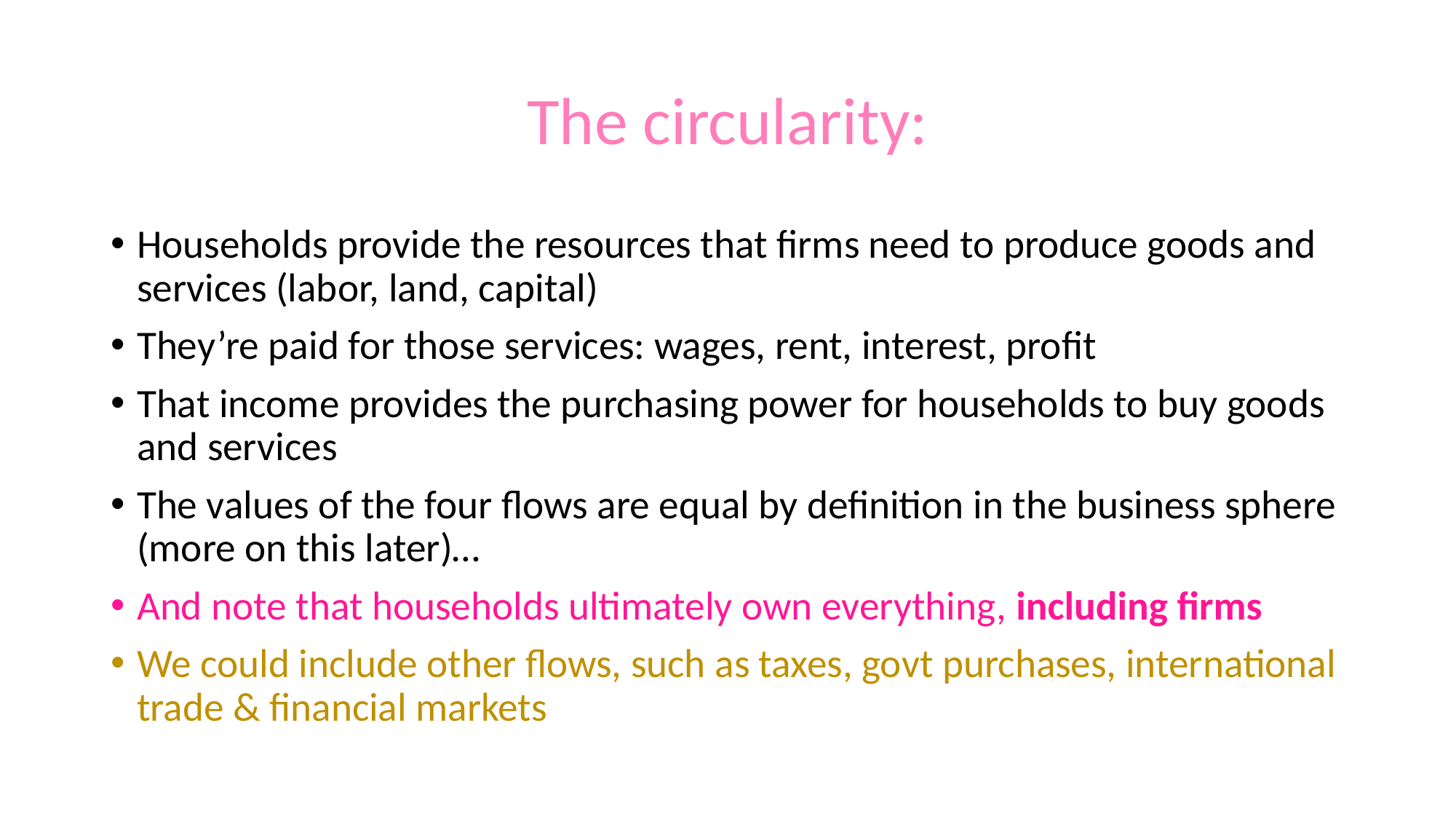

# The circularity:
Households provide the resources that firms need to produce goods and services (labor, land, capital)
They’re paid for those services: wages, rent, interest, profit
That income provides the purchasing power for households to buy goods and services
The values of the four flows are equal by definition in the business sphere (more on this later)…
And note that households ultimately own everything, including firms
We could include other flows, such as taxes, govt purchases, international trade & financial markets